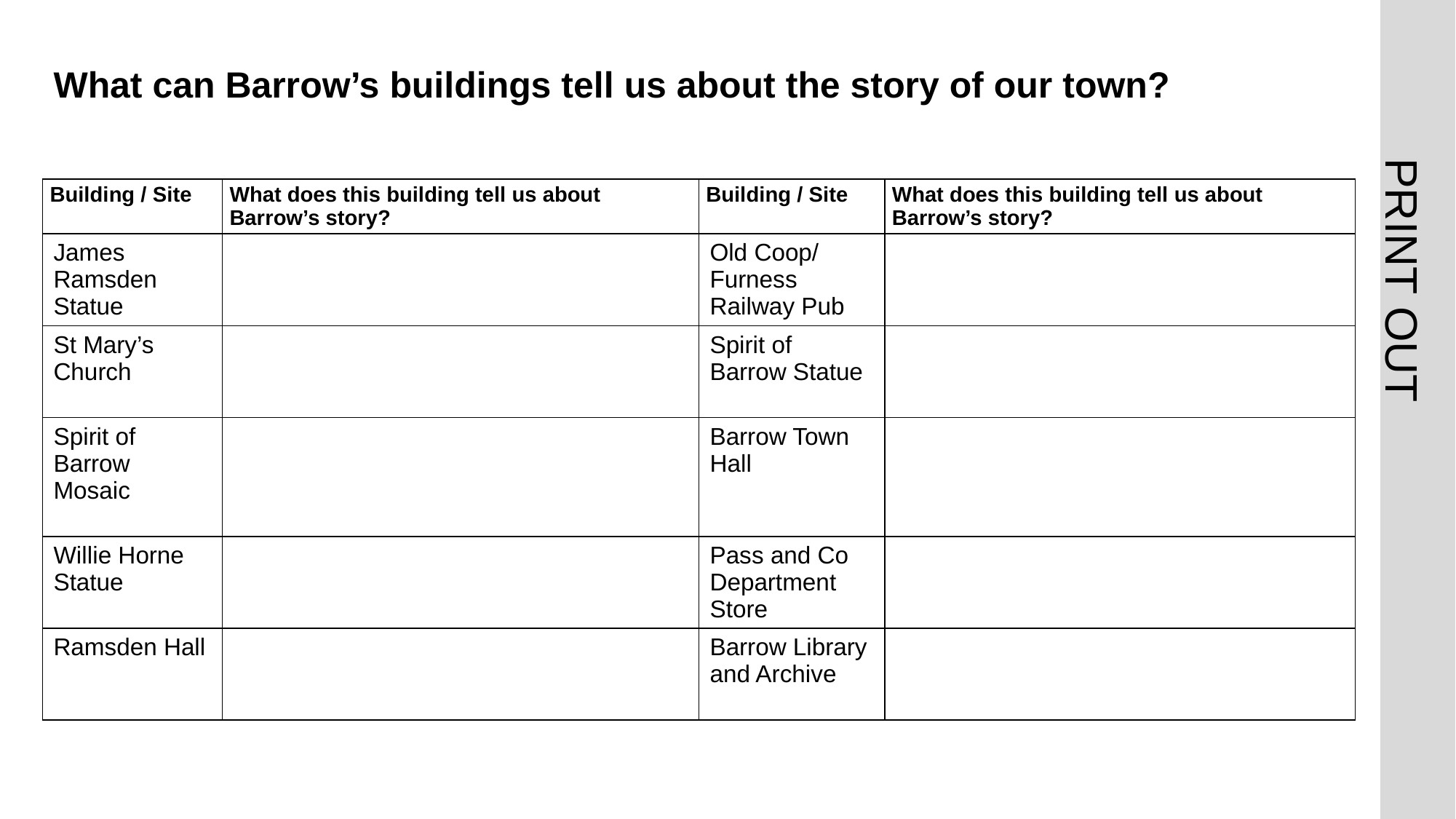

What can Barrow’s buildings tell us about the story of our town? (2)
| Building / Site | What does this building tell us about Barrow’s story? | Building / Site | What does this building tell us about Barrow’s story? |
| --- | --- | --- | --- |
| James Ramsden Statue |  | Old Coop/ Furness Railway Pub |  |
| St Mary’s Church |  | Spirit of Barrow Statue |  |
| Spirit of Barrow Mosaic |  | Barrow Town Hall |  |
| Willie Horne Statue |  | Pass and Co Department Store |  |
| Ramsden Hall |  | Barrow Library and Archive |  |